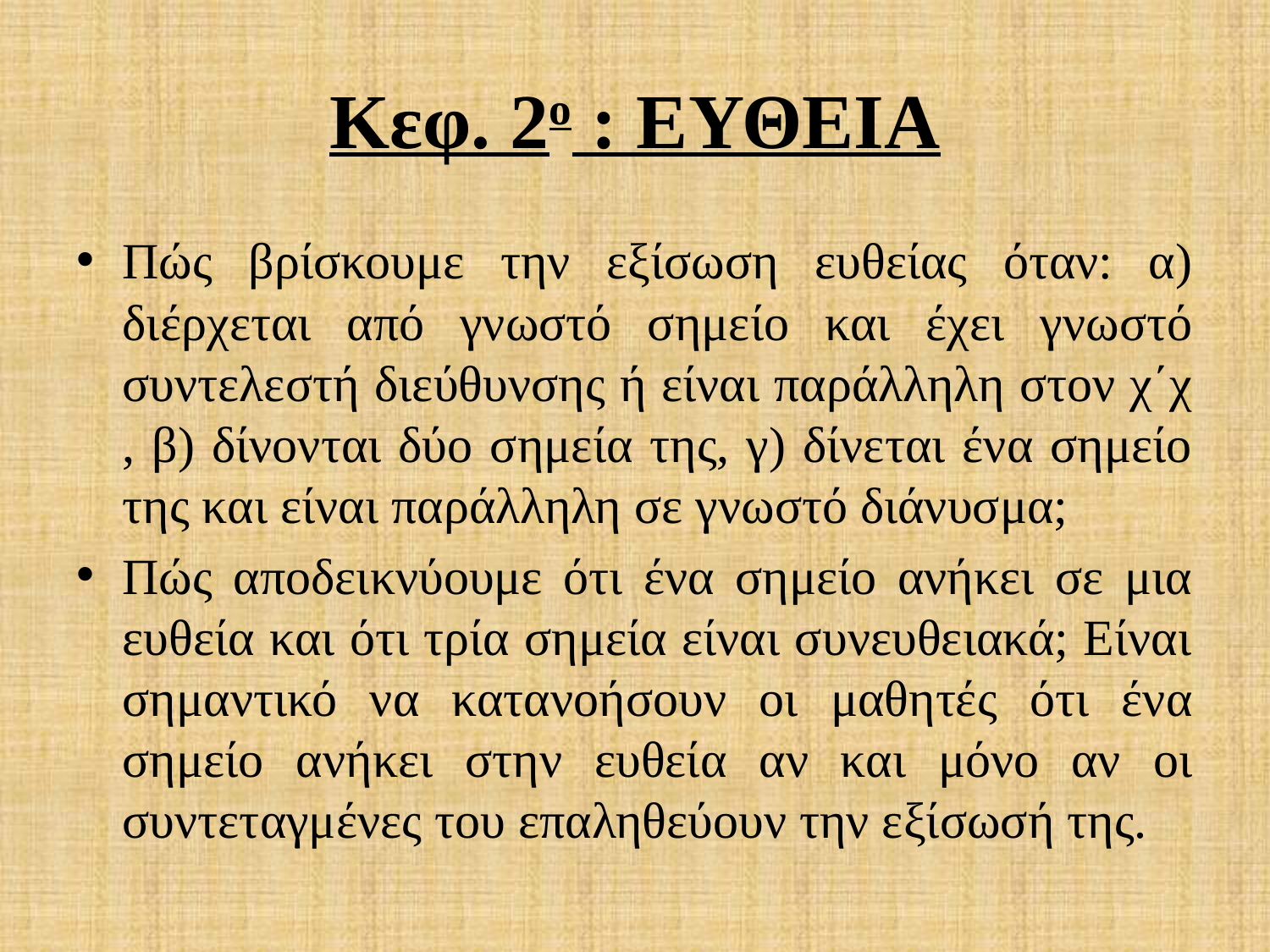

# Κεφ. 2ο : ΕΥΘΕΙΑ
Πώς βρίσκουμε την εξίσωση ευθείας όταν: α) διέρχεται από γνωστό σημείο και έχει γνωστό συντελεστή διεύθυνσης ή είναι παράλληλη στον χ΄χ , β) δίνονται δύο σημεία της, γ) δίνεται ένα σημείο της και είναι παράλληλη σε γνωστό διάνυσμα;
Πώς αποδεικνύουμε ότι ένα σημείο ανήκει σε μια ευθεία και ότι τρία σημεία είναι συνευθειακά; Είναι σημαντικό να κατανοήσουν οι μαθητές ότι ένα σημείο ανήκει στην ευθεία αν και μόνο αν οι συντεταγμένες του επαληθεύουν την εξίσωσή της.